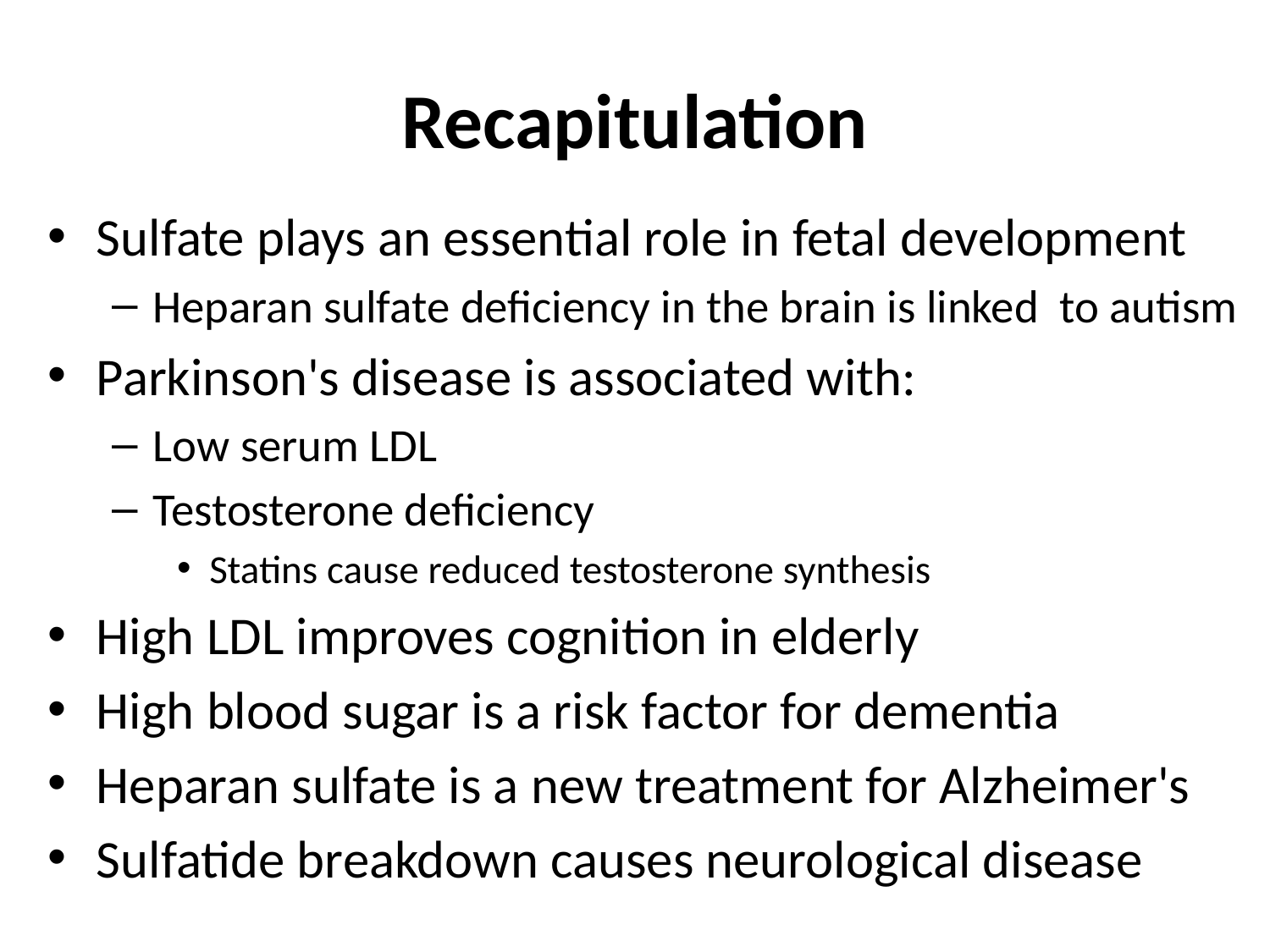

# Recapitulation
Sulfate plays an essential role in fetal development
Heparan sulfate deficiency in the brain is linked  to autism
Parkinson's disease is associated with:
Low serum LDL
Testosterone deficiency
Statins cause reduced testosterone synthesis
High LDL improves cognition in elderly
High blood sugar is a risk factor for dementia
Heparan sulfate is a new treatment for Alzheimer's
Sulfatide breakdown causes neurological disease